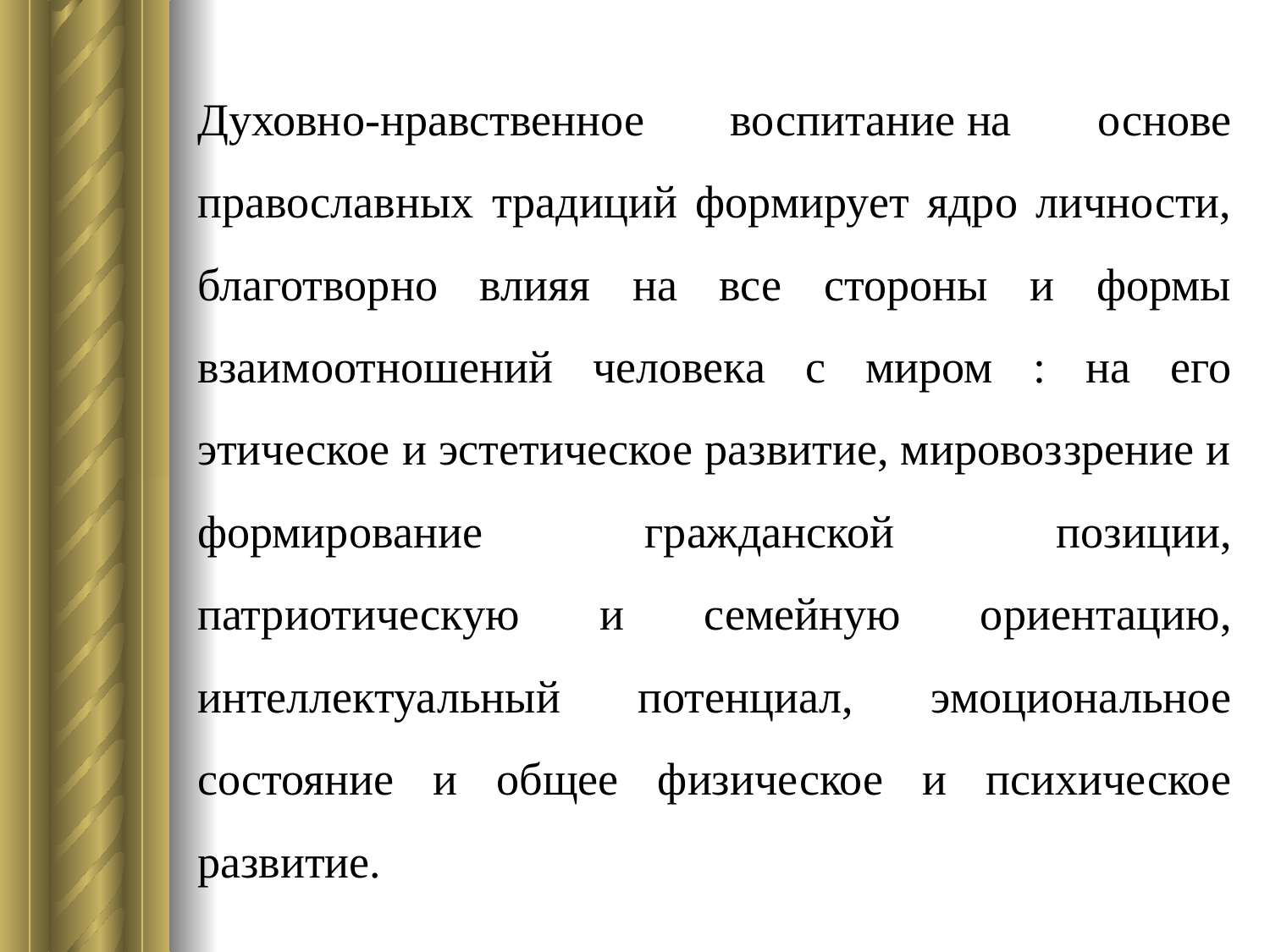

Духовно-нравственное воспитание на основе православных традиций формирует ядро личности, благотворно влияя на все стороны и формы взаимоотношений человека с миром : на его этическое и эстетическое развитие, мировоззрение и формирование гражданской позиции, патриотическую и семейную ориентацию, интеллектуальный потенциал, эмоциональное состояние и общее физическое и психическое развитие.